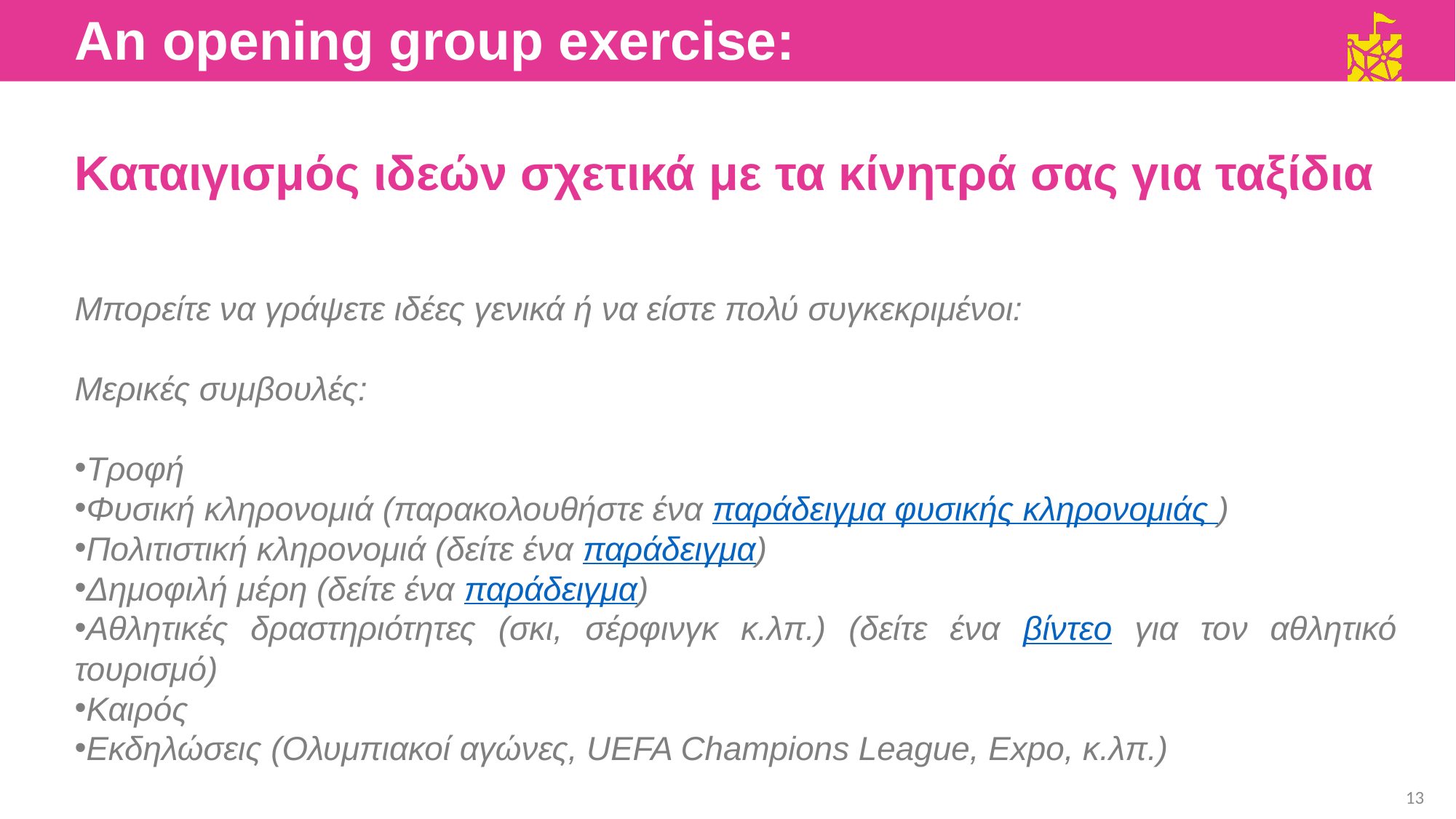

An opening group exercise:
Καταιγισμός ιδεών σχετικά με τα κίνητρά σας για ταξίδια

Μπορείτε να γράψετε ιδέες γενικά ή να είστε πολύ συγκεκριμένοι:

Μερικές συμβουλές:

Τροφή
Φυσική κληρονομιά (παρακολουθήστε ένα παράδειγμα φυσικής κληρονομιάς )
Πολιτιστική κληρονομιά (δείτε ένα παράδειγμα)
Δημοφιλή μέρη (δείτε ένα παράδειγμα)
Αθλητικές δραστηριότητες (σκι, σέρφινγκ κ.λπ.) (δείτε ένα βίντεο για τον αθλητικό τουρισμό)
Καιρός
Εκδηλώσεις (Ολυμπιακοί αγώνες, UEFA Champions League, Expo, κ.λπ.)
13